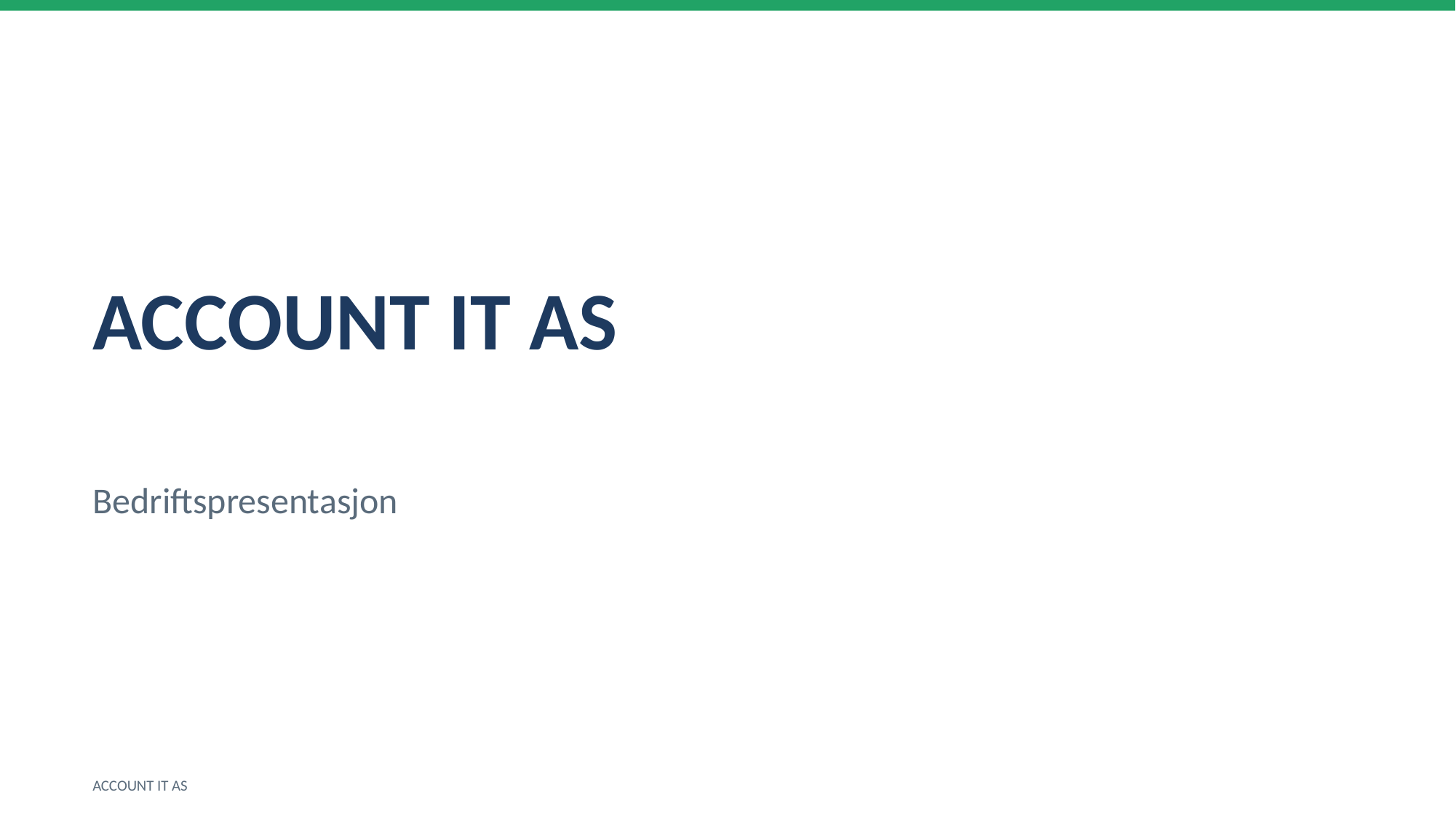

ACCOUNT IT AS
Bedriftspresentasjon
ACCOUNT IT AS